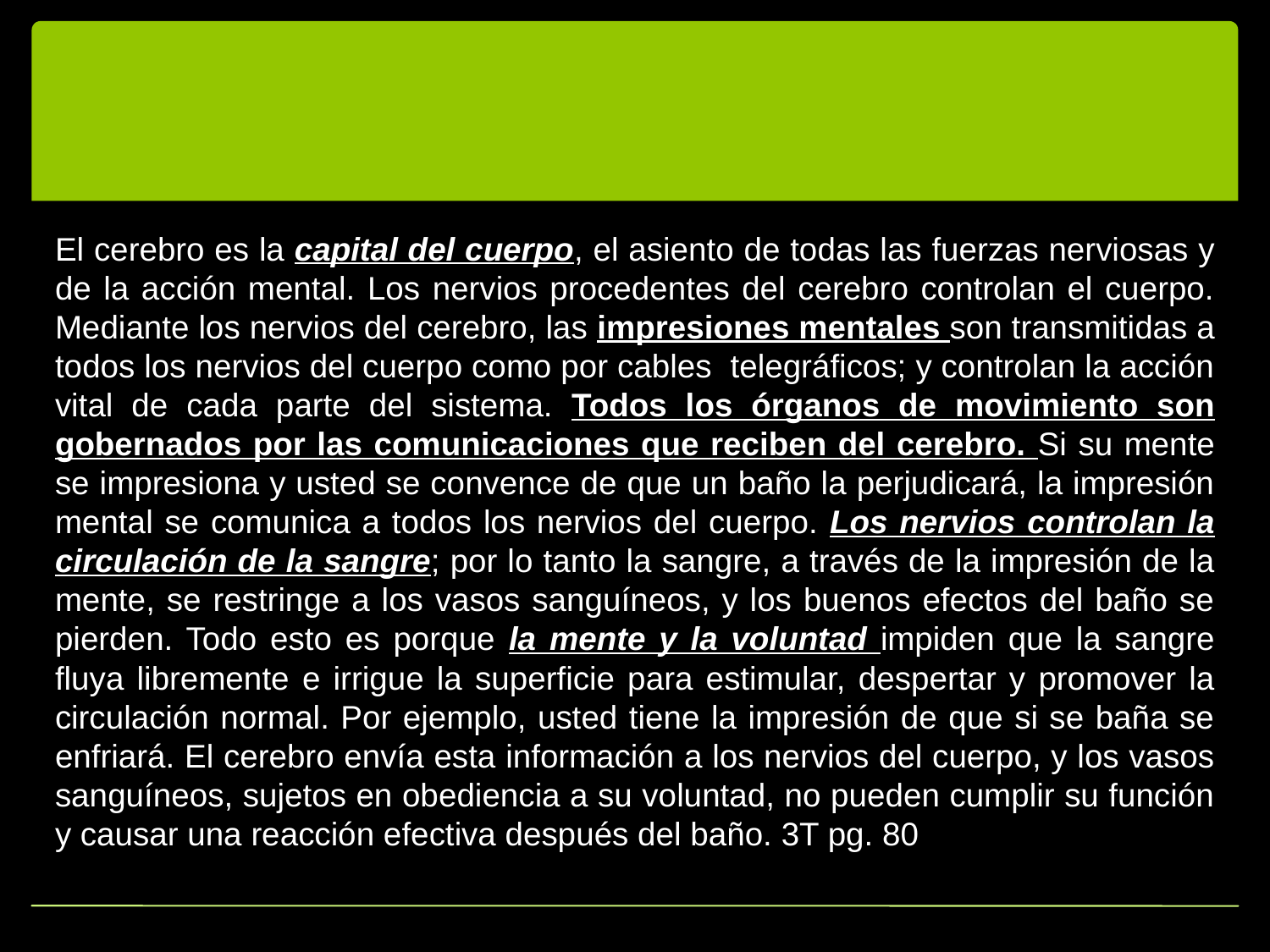

#
El cerebro es la capital del cuerpo, el asiento de todas las fuerzas nerviosas y de la acción mental. Los nervios procedentes del cerebro controlan el cuerpo. Mediante los nervios del cerebro, las impresiones mentales son transmitidas a todos los nervios del cuerpo como por cables  telegráficos; y controlan la acción vital de cada parte del sistema. Todos los órganos de movimiento son gobernados por las comunicaciones que reciben del cerebro. Si su mente se impresiona y usted se convence de que un baño la perjudicará, la impresión mental se comunica a todos los nervios del cuerpo. Los nervios controlan la circulación de la sangre; por lo tanto la sangre, a través de la impresión de la mente, se restringe a los vasos sanguíneos, y los buenos efectos del baño se pierden. Todo esto es porque la mente y la voluntad impiden que la sangre fluya libremente e irrigue la superficie para estimular, despertar y promover la circulación normal. Por ejemplo, usted tiene la impresión de que si se baña se enfriará. El cerebro envía esta información a los nervios del cuerpo, y los vasos sanguíneos, sujetos en obediencia a su voluntad, no pueden cumplir su función y causar una reacción efectiva después del baño. 3T pg. 80